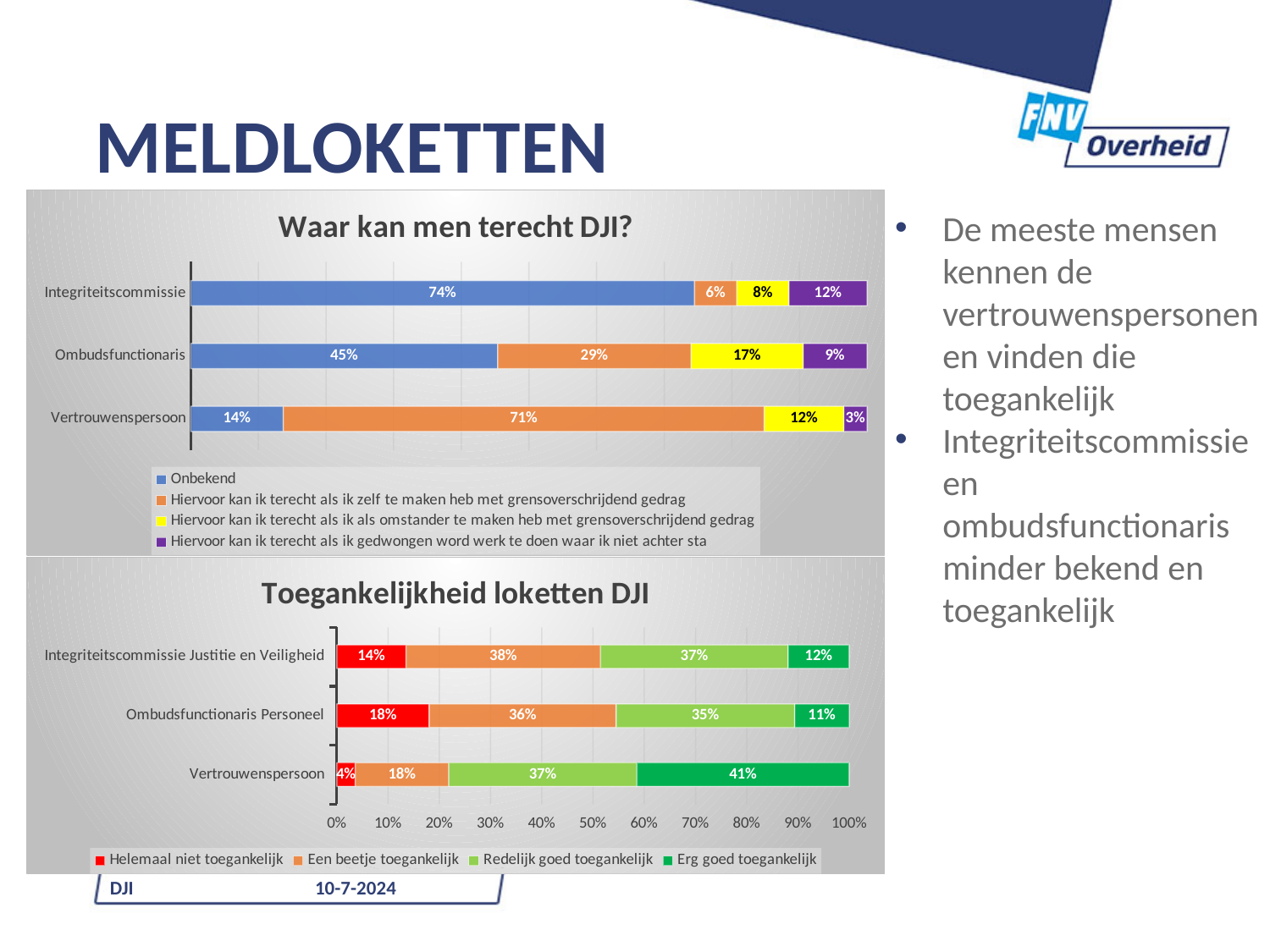

# Meldloketten

### Chart: Waar kan men terecht DJI?

| Category | Onbekend | Hiervoor kan ik terecht als ik zelf te maken heb met grensoverschrijdend gedrag | Hiervoor kan ik terecht als ik als omstander te maken heb met grensoverschrijdend gedrag | Hiervoor kan ik terecht als ik gedwongen word werk te doen waar ik niet achter sta |
|---|---|---|---|---|
| Vertrouwenspersoon | 0.13700107874865156 | 0.7108953613807982 | 0.11758360302049622 | 0.034519956850053934 |
| Ombudsfunctionaris | 0.45376344086021503 | 0.2860215053763441 | 0.16559139784946236 | 0.09462365591397849 |
| Integriteitscommissie | 0.7448648648648649 | 0.0627027027027027 | 0.07675675675675675 | 0.11567567567567567 |
De meeste mensen kennen de vertrouwenspersonen en vinden die toegankelijk
Integriteitscommissie en ombudsfunctionaris minder bekend en toegankelijk

### Chart: Toegankelijkheid loketten DJI

| Category | Helemaal niet toegankelijk | Een beetje toegankelijk | Redelijk goed toegankelijk | Erg goed toegankelijk |
|---|---|---|---|---|
| Vertrouwenspersoon | 0.03598014888337469 | 0.18238213399503722 | 0.36724565756823824 | 0.4143920595533499 |
| Ombudsfunctionaris Personeel | 0.18032786885245902 | 0.36475409836065575 | 0.3483606557377049 | 0.10655737704918032 |
| Integriteitscommissie Justitie en Veiligheid | 0.1350293542074364 | 0.3796477495107632 | 0.3659491193737769 | 0.11937377690802348 |
DJI
10-7-2024